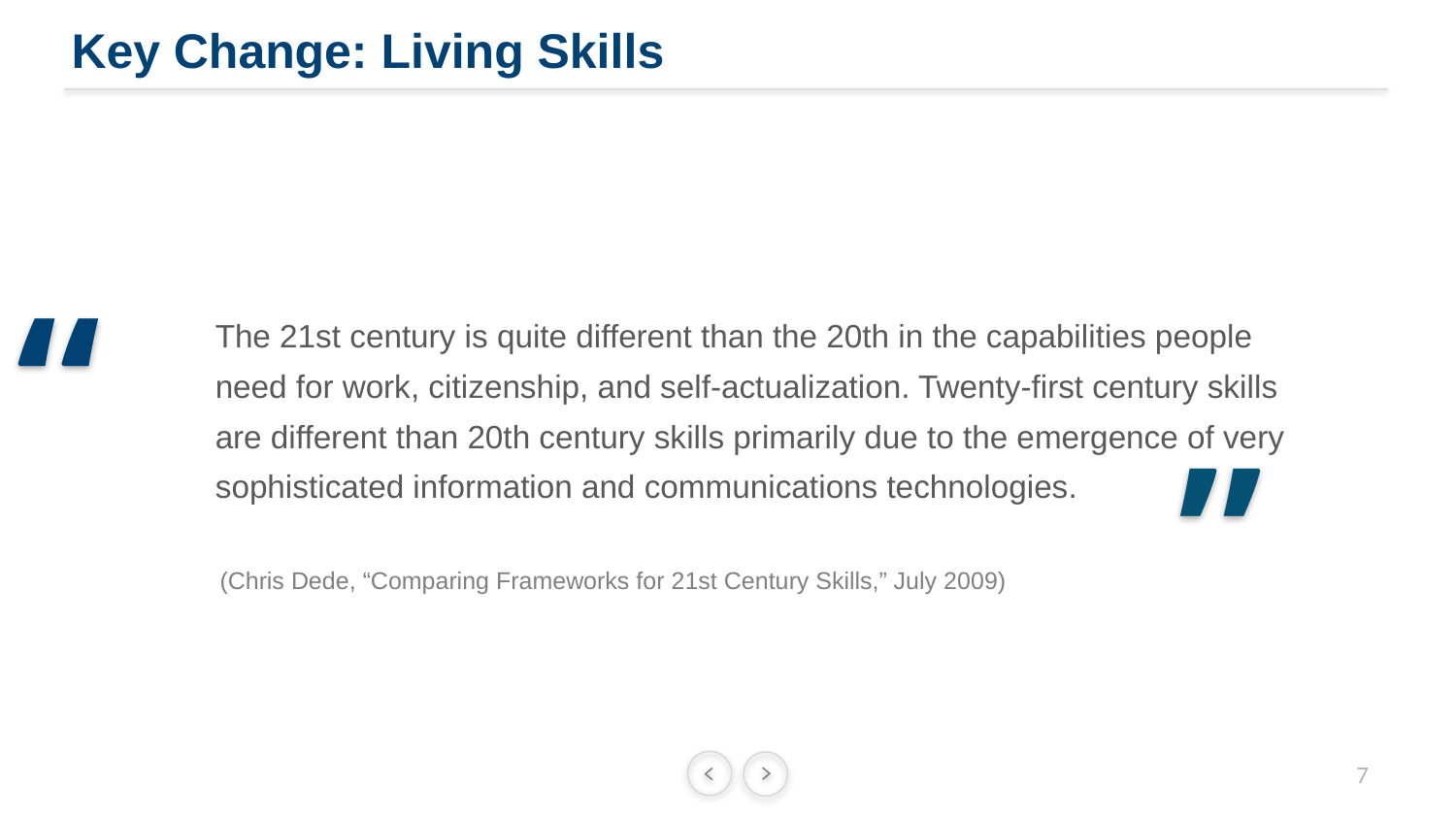

# Key Change: Living Skills

The 21st century is quite different than the 20th in the capabilities people need for work, citizenship, and self-actualization. Twenty-first century skills are different than 20th century skills primarily due to the emergence of very sophisticated information and communications technologies.
“
“
(Chris Dede, “Comparing Frameworks for 21st Century Skills,” July 2009)
7